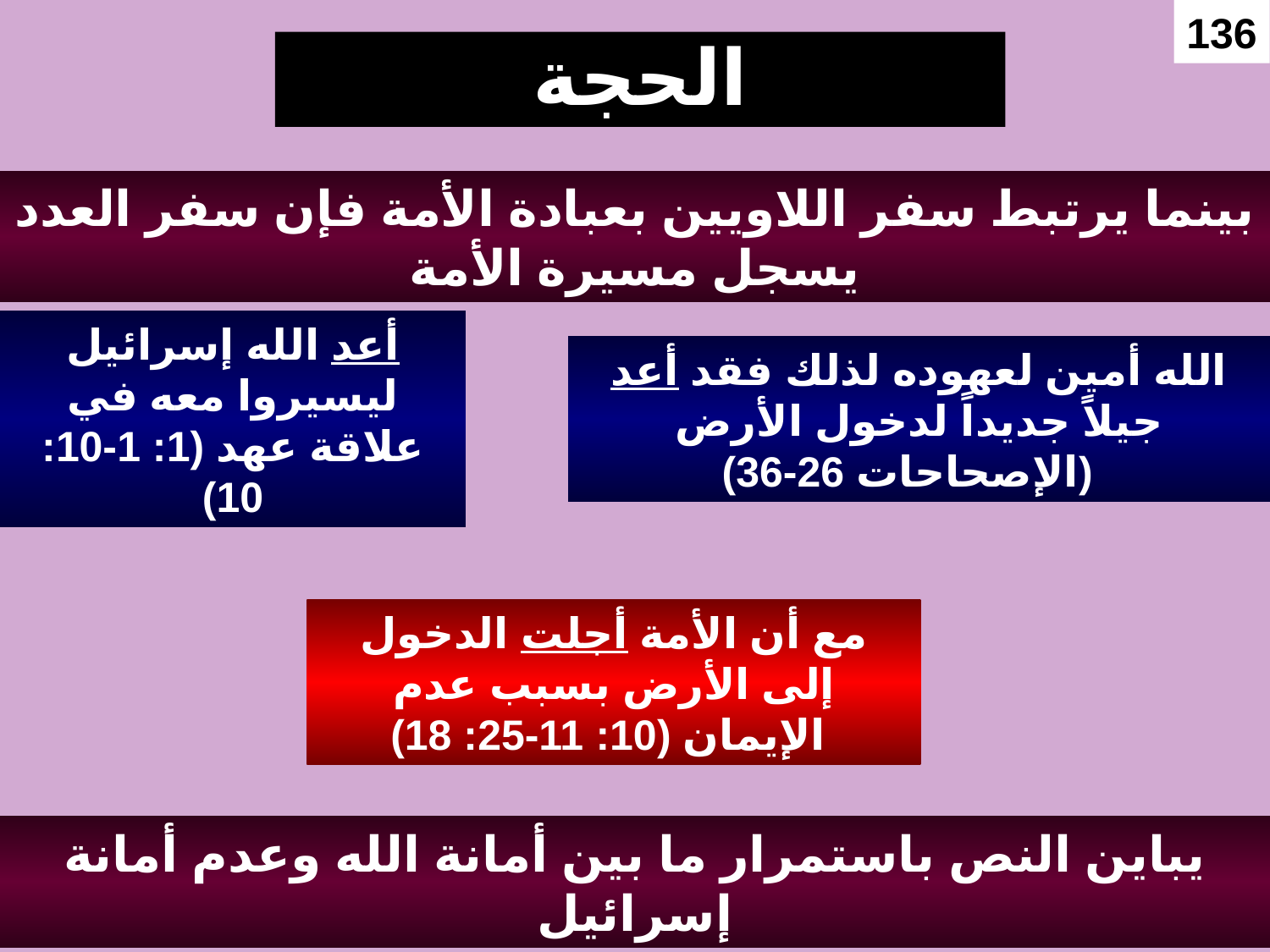

136
# الحجة
بينما يرتبط سفر اللاويين بعبادة الأمة فإن سفر العدد يسجل مسيرة الأمة
أعد الله إسرائيل ليسيروا معه في علاقة عهد (1: 1-10: 10)
الله أمين لعهوده لذلك فقد أعد جيلاً جديداً لدخول الأرض (الإصحاحات 26-36)
مع أن الأمة أجلت الدخول إلى الأرض بسبب عدم الإيمان (10: 11-25: 18)
يباين النص باستمرار ما بين أمانة الله وعدم أمانة إسرائيل